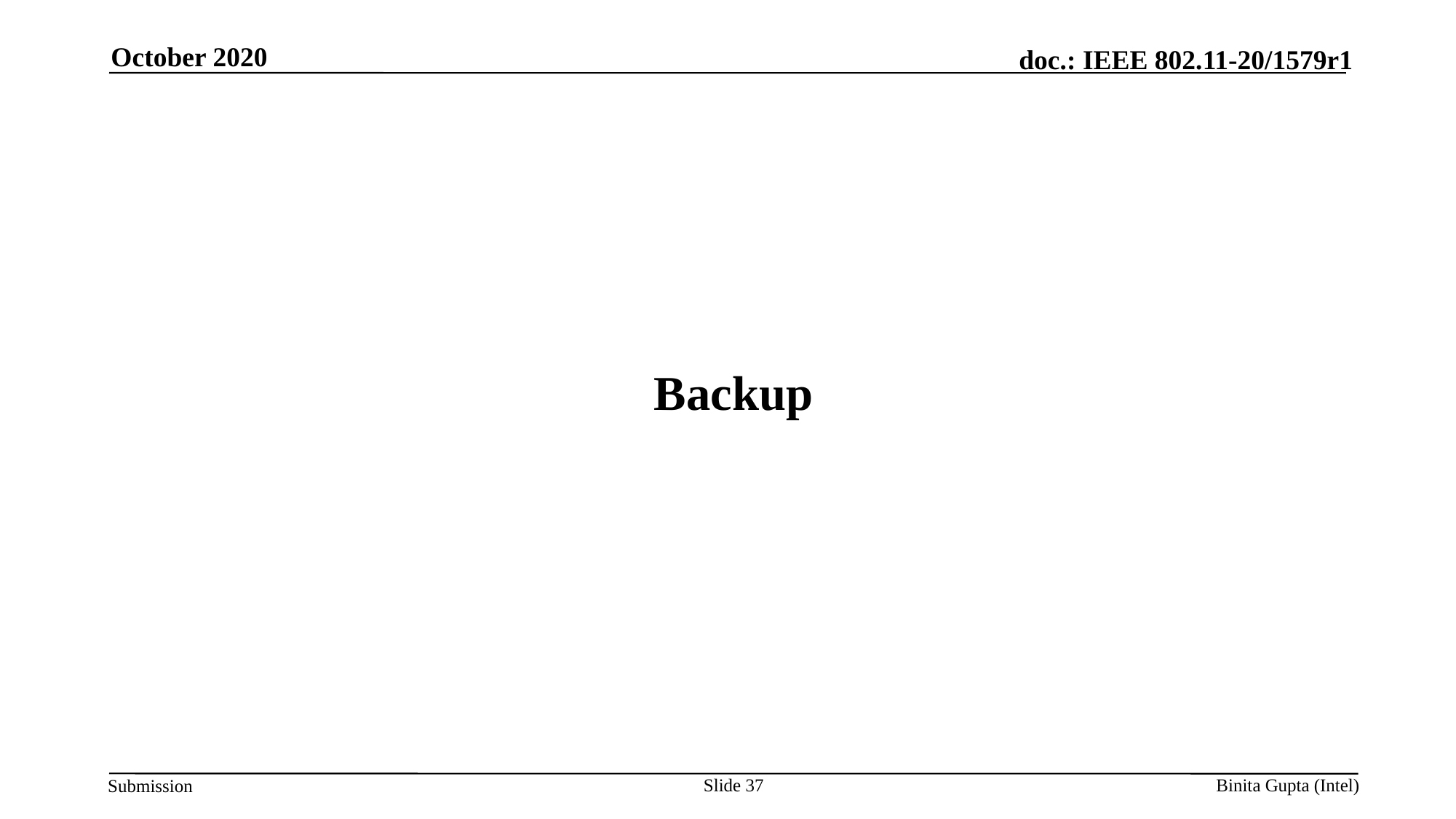

October 2020
# Backup
Slide 37
Binita Gupta (Intel)